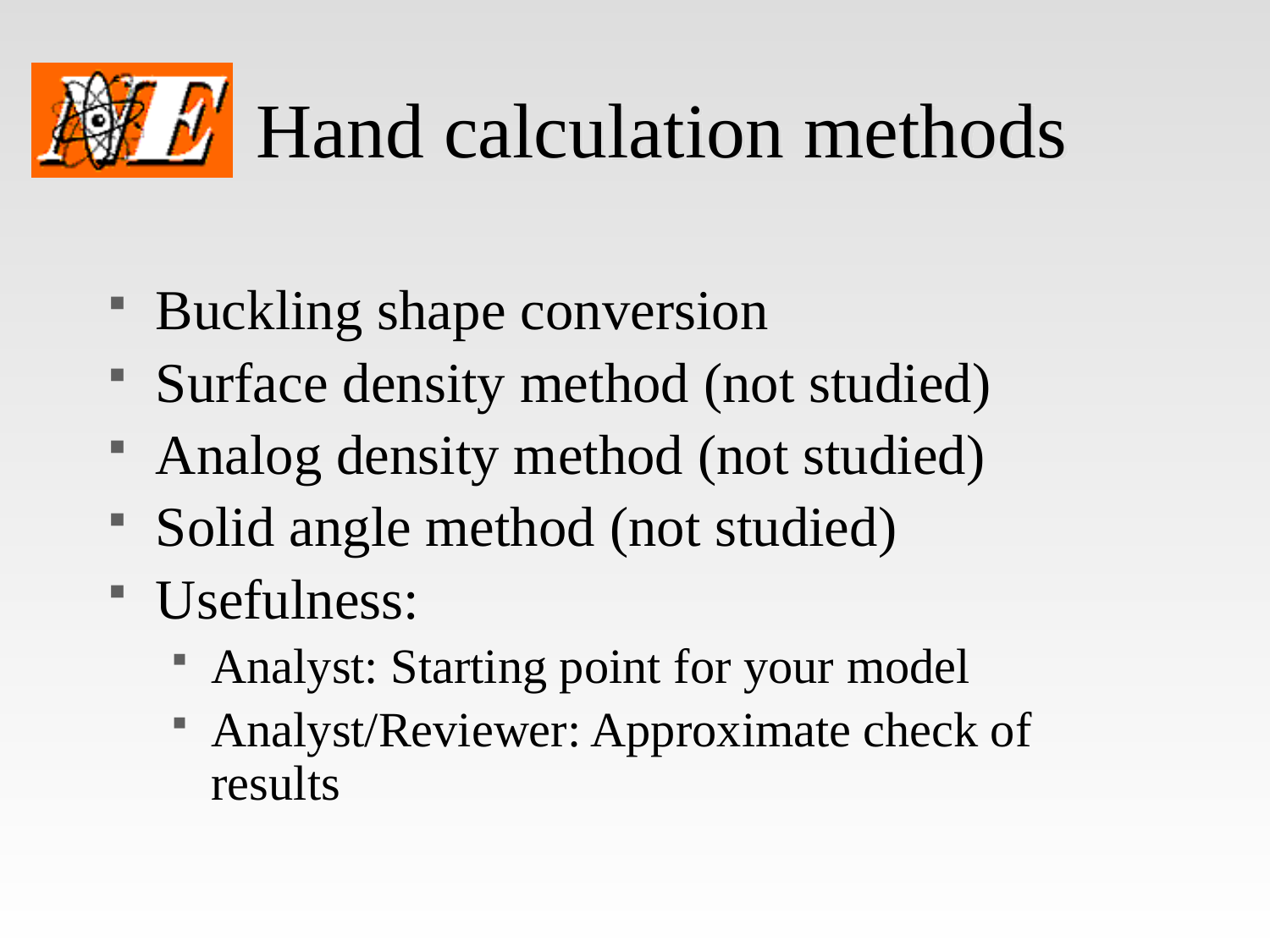

# Hand calculation methods
Buckling shape conversion
Surface density method (not studied)
Analog density method (not studied)
Solid angle method (not studied)
Usefulness:
Analyst: Starting point for your model
Analyst/Reviewer: Approximate check of results